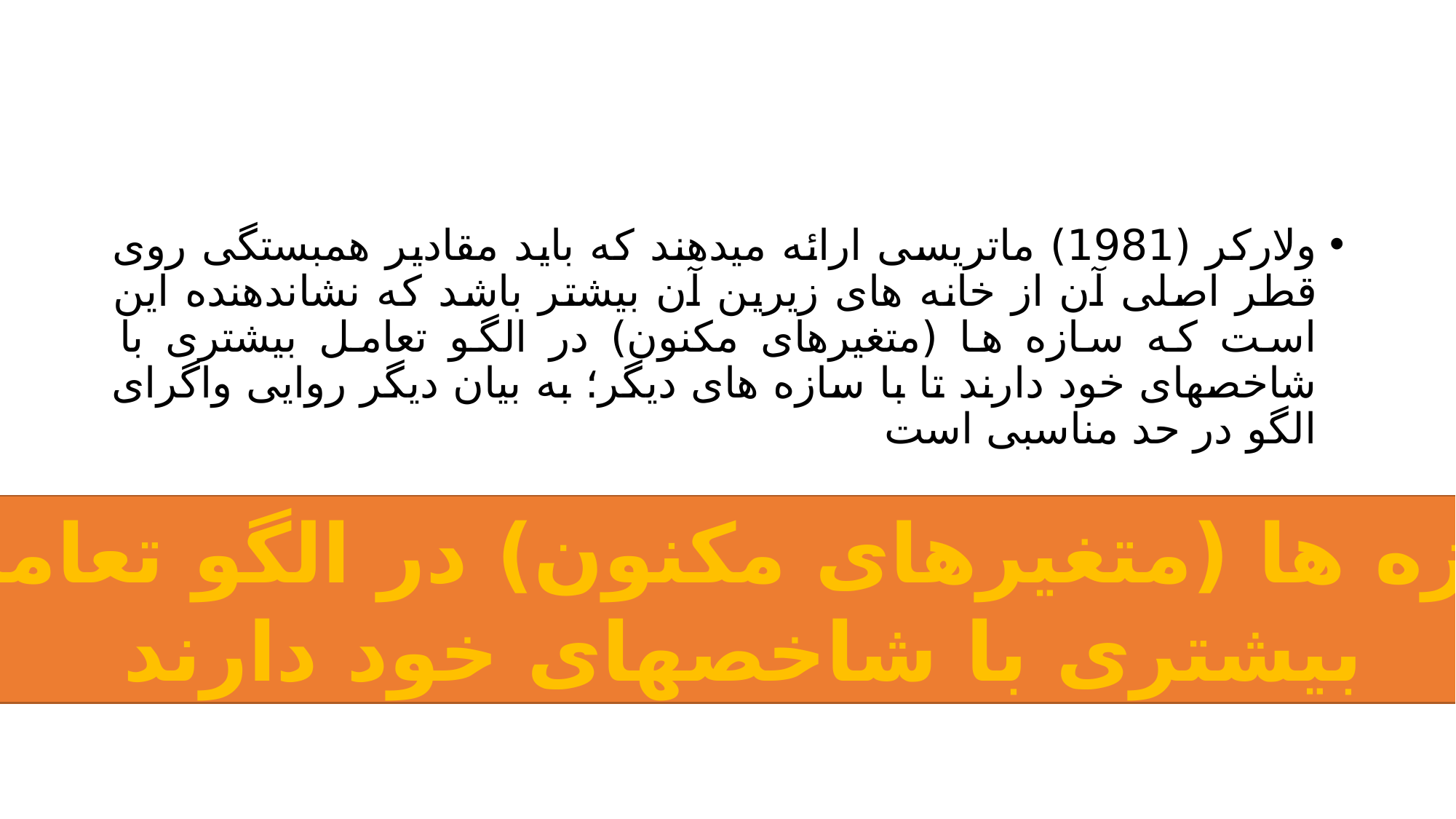

#
ولاركر (1981) ماتريسی ارائه میدهند كه بايد مقادير همبستگی روی قطر اصلی آن از خانه های زيرين آن بیشتر باشد كه نشاندهنده اين است كه سازه ها (متغیرهای مکنون) در الگو تعامل بیشتری با شاخصهای خود دارند تا با سازه های ديگر؛ به بیان ديگر روايی واگرای الگو در حد مناسبی است

سازه ها (متغیرهای مکنون) در الگو تعامل
 بیشتری با شاخصهای خود دارند